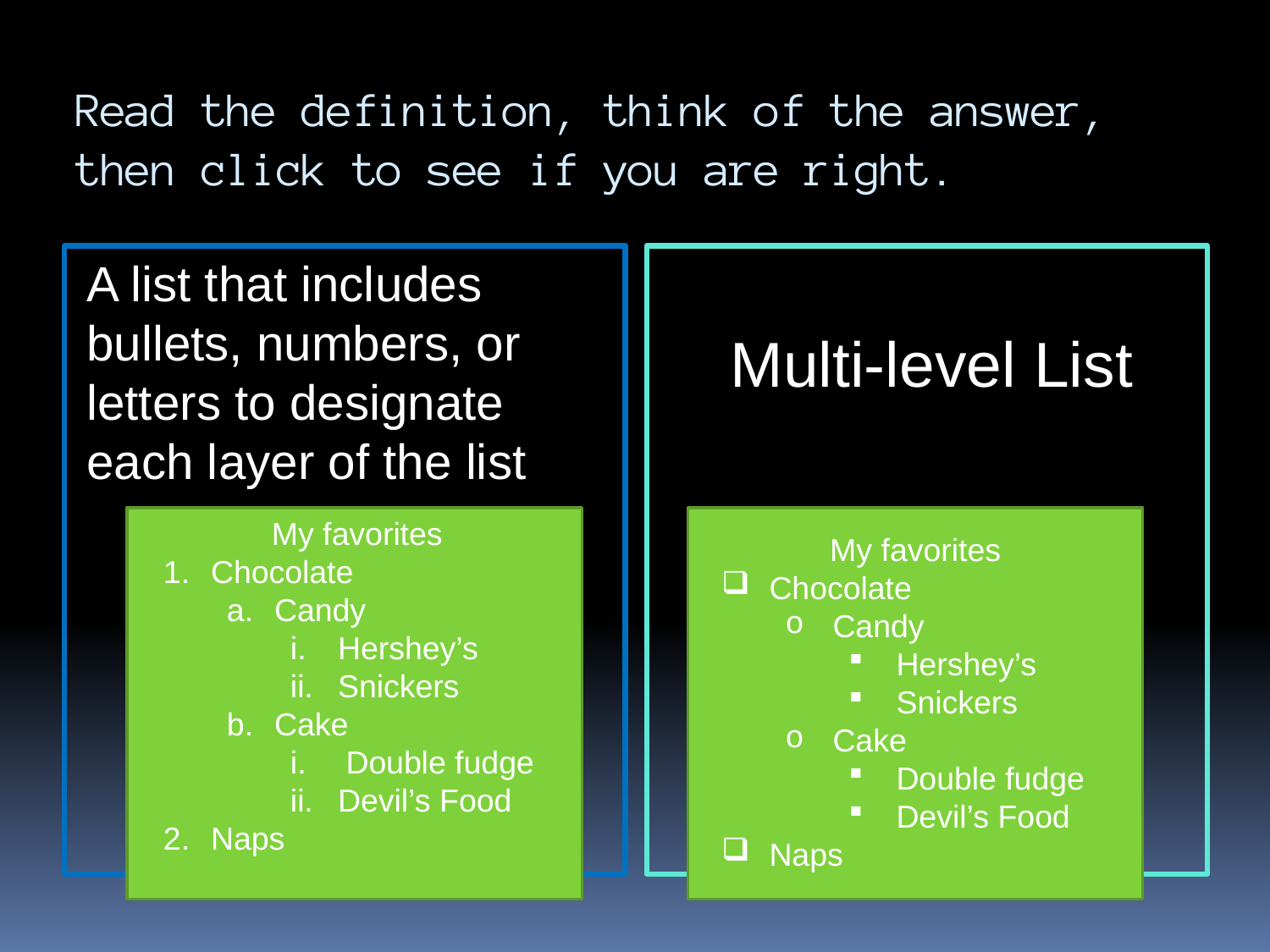

# Read the definition, think of the answer, then click to see if you are right.
A list that includes bullets, numbers, or letters to designate each layer of the list

Multi-level List

My favorites
Chocolate
Candy
Hershey’s
Snickers
Cake
Double fudge
Devil’s Food
Naps

My favorites
Chocolate
Candy
Hershey’s
Snickers
Cake
Double fudge
Devil’s Food
Naps